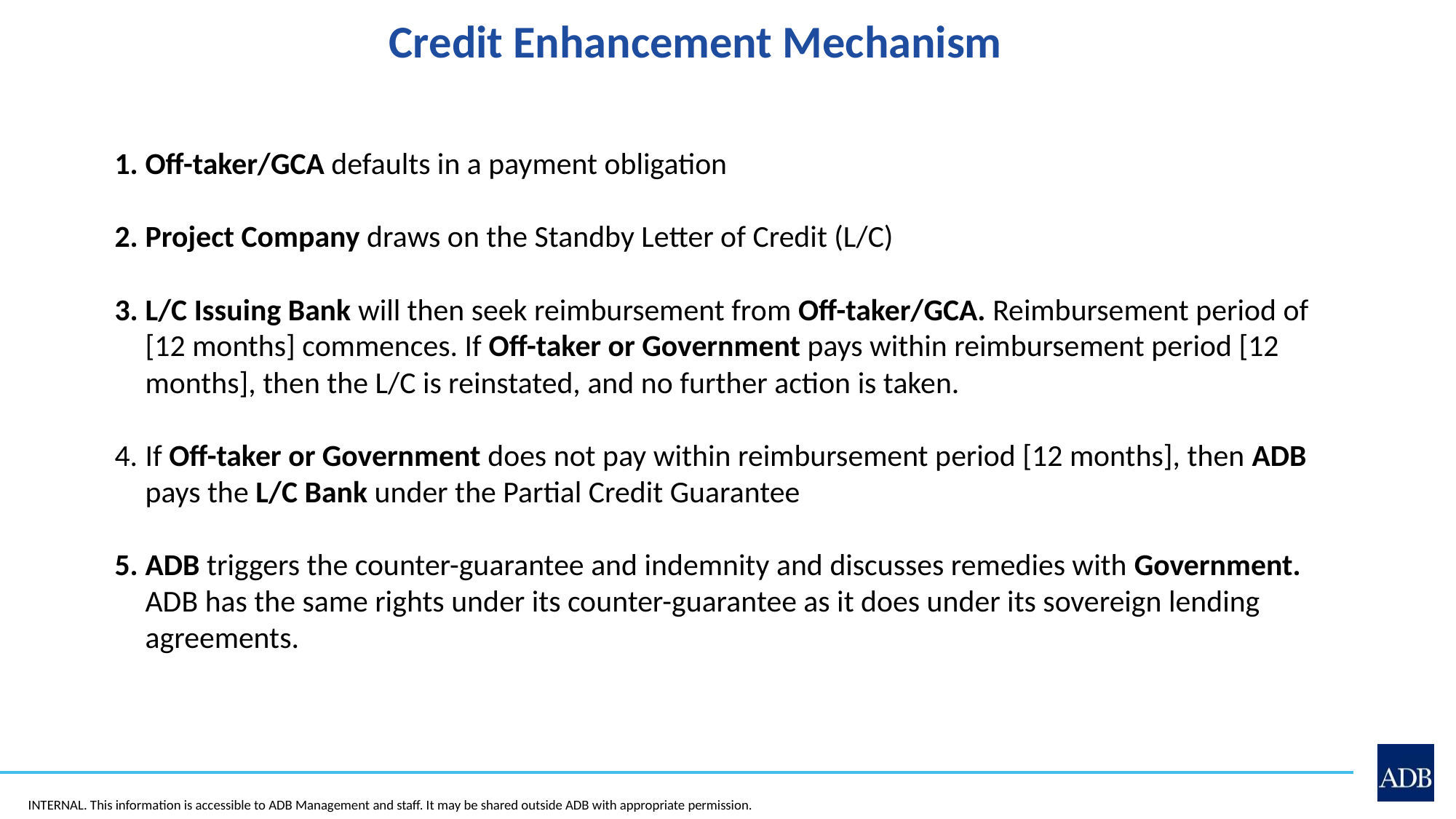

Credit Enhancement Mechanism
8
Off-taker/GCA defaults in a payment obligation

Project Company draws on the Standby Letter of Credit (L/C)

L/C Issuing Bank will then seek reimbursement from Off-taker/GCA. Reimbursement period of [12 months] commences. If Off-taker or Government pays within reimbursement period [12 months], then the L/C is reinstated, and no further action is taken.

If Off-taker or Government does not pay within reimbursement period [12 months], then ADB pays the L/C Bank under the Partial Credit Guarantee

ADB triggers the counter-guarantee and indemnity and discusses remedies with Government. ADB has the same rights under its counter-guarantee as it does under its sovereign lending agreements.